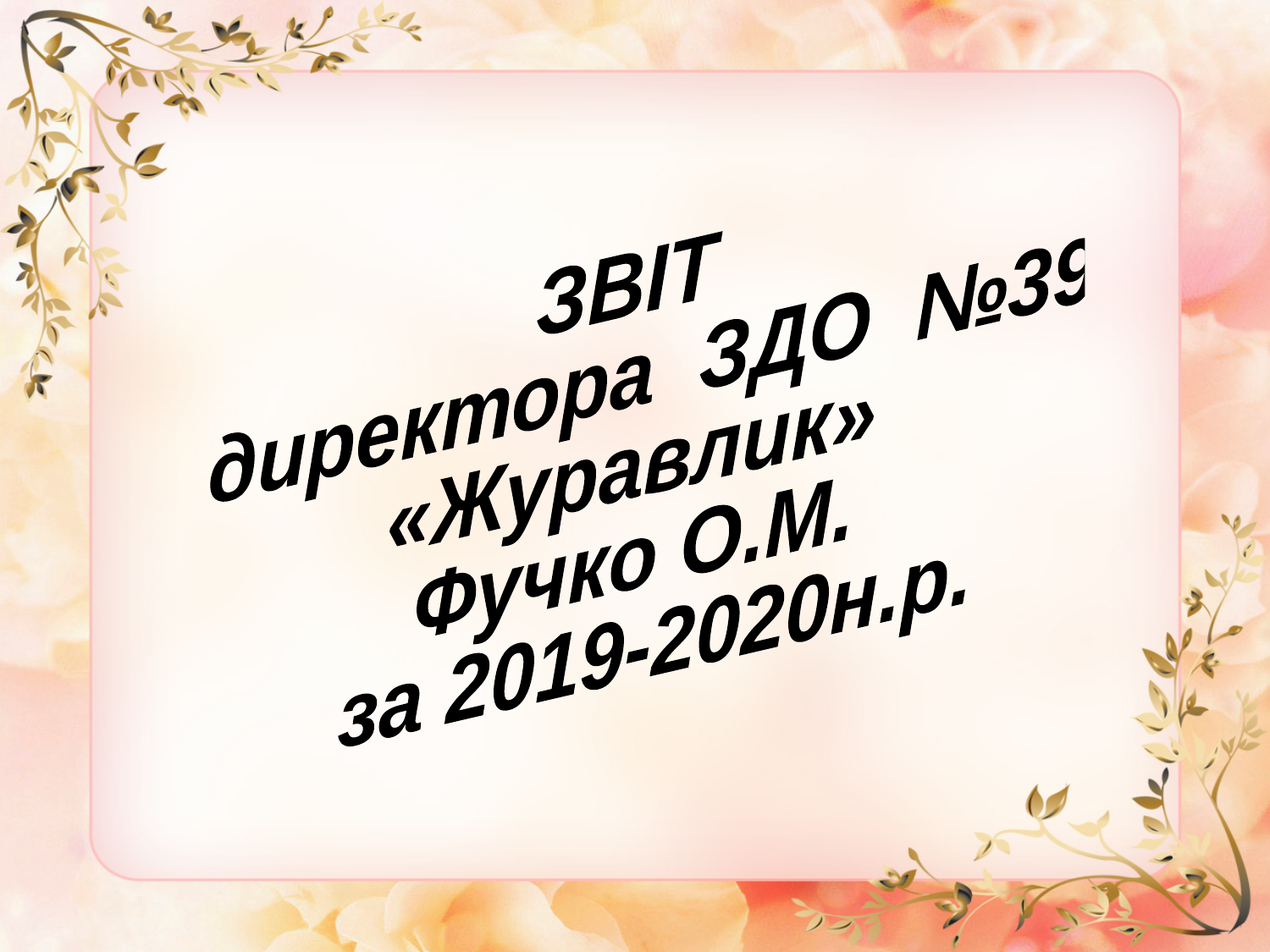

ЗВІТ
 директора  ЗДО  №39
«Журавлик»
Фучко О.М.
 за 2019-2020н.р.